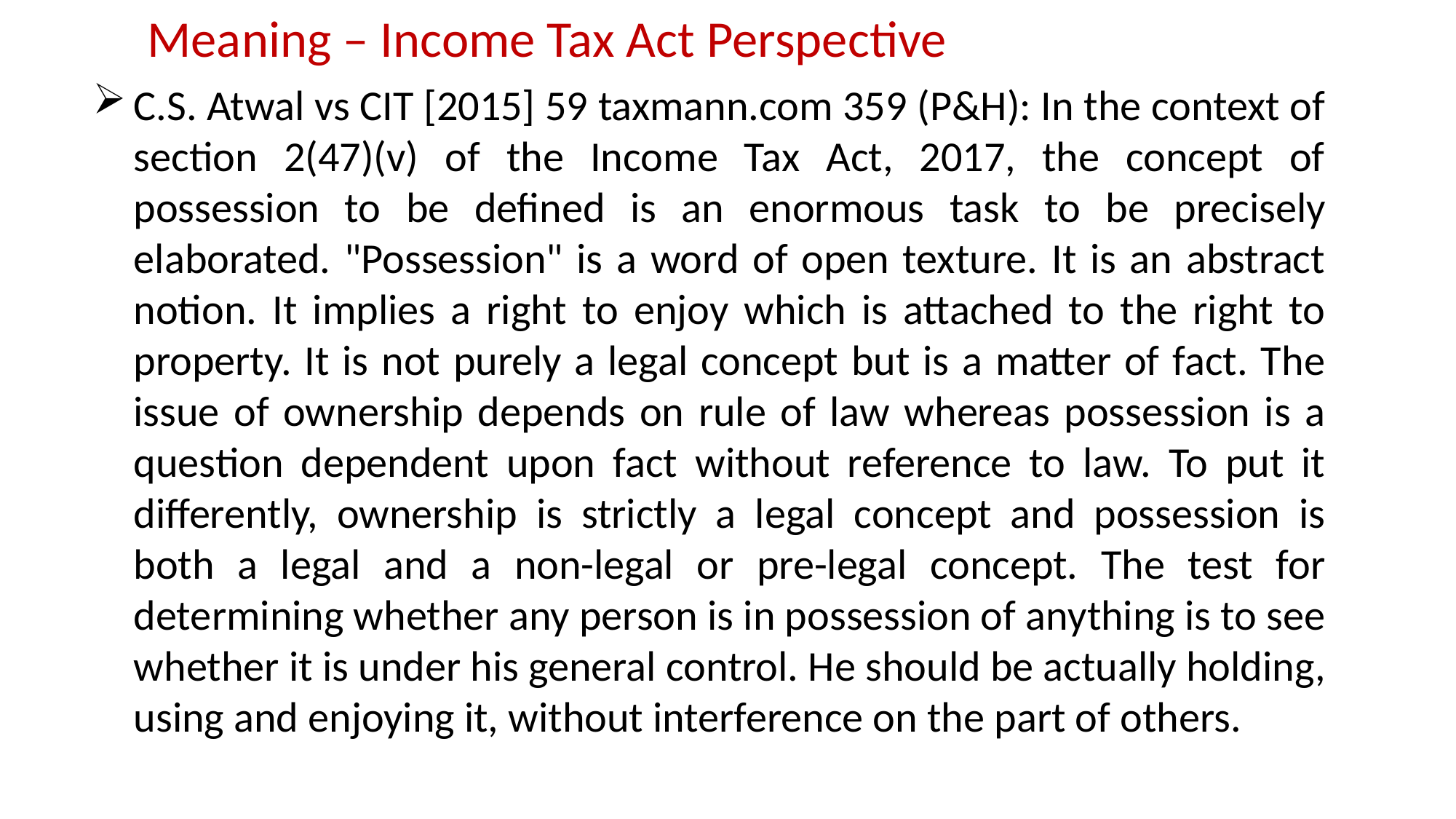

# Meaning – Income Tax Act Perspective
C.S. Atwal vs CIT [2015] 59 taxmann.com 359 (P&H): In the context of section 2(47)(v) of the Income Tax Act, 2017, the concept of possession to be defined is an enormous task to be precisely elaborated. "Possession" is a word of open texture. It is an abstract notion. It implies a right to enjoy which is attached to the right to property. It is not purely a legal concept but is a matter of fact. The issue of ownership depends on rule of law whereas possession is a question dependent upon fact without reference to law. To put it differently, ownership is strictly a legal concept and possession is both a legal and a non-legal or pre-legal concept. The test for determining whether any person is in possession of anything is to see whether it is under his general control. He should be actually holding, using and enjoying it, without interference on the part of others.